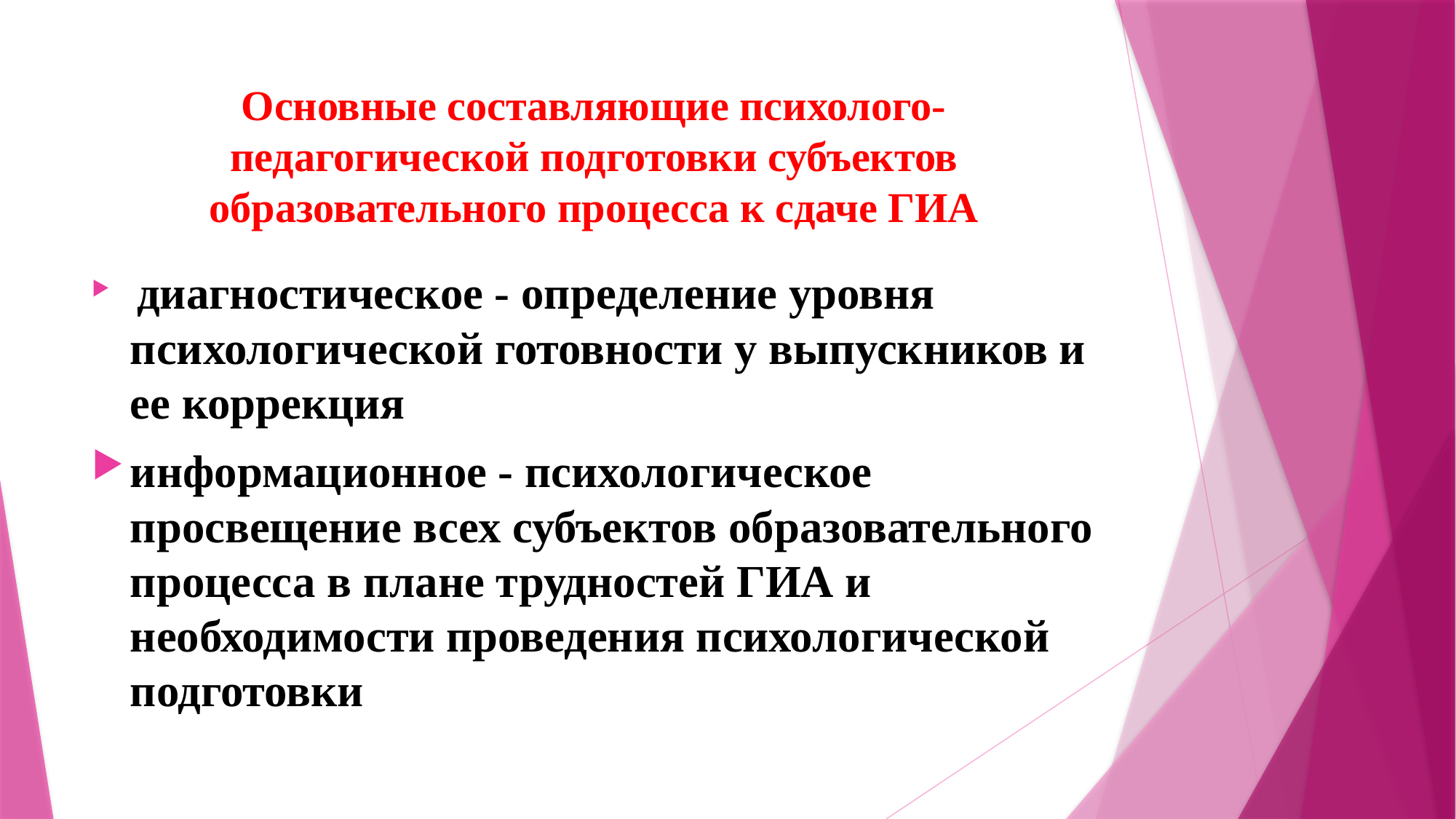

# Основные составляющие психолого-педагогической подготовки субъектов образовательного процесса к сдаче ГИА
 диагностическое - определение уровня психологической готовности у выпускников и ее коррекция
информационное - психологическое просвещение всех субъектов образовательного процесса в плане трудностей ГИА и необходимости проведения психологической подготовки